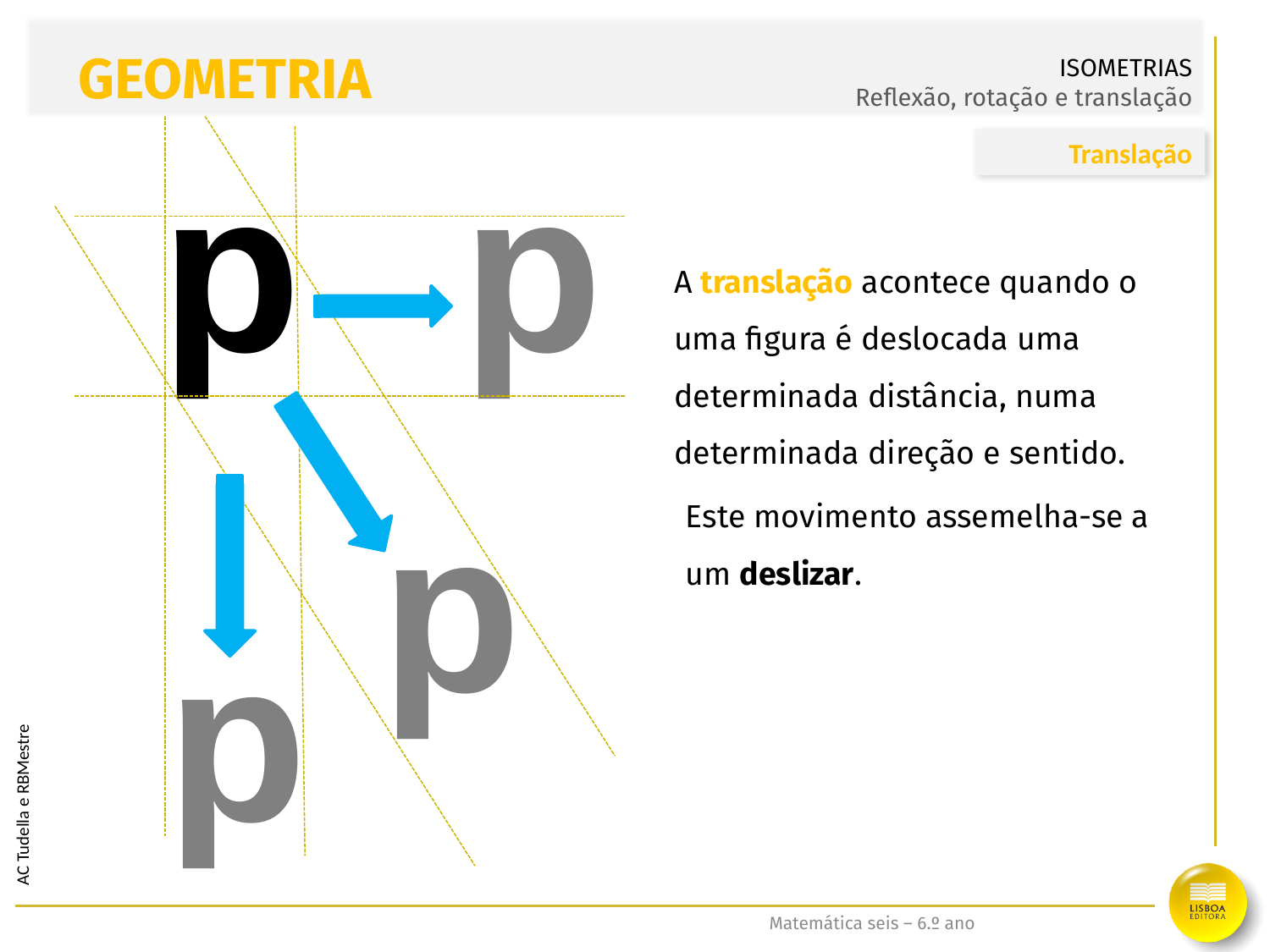

ISOMETRIAS
Reflexão, rotação e translação
GEOMETRIA
p

p

Translação
A translação acontece quando o  uma figura é deslocada uma determinada distância, numa determinada direção e sentido.
Este movimento assemelha-se a um deslizar.

p

p